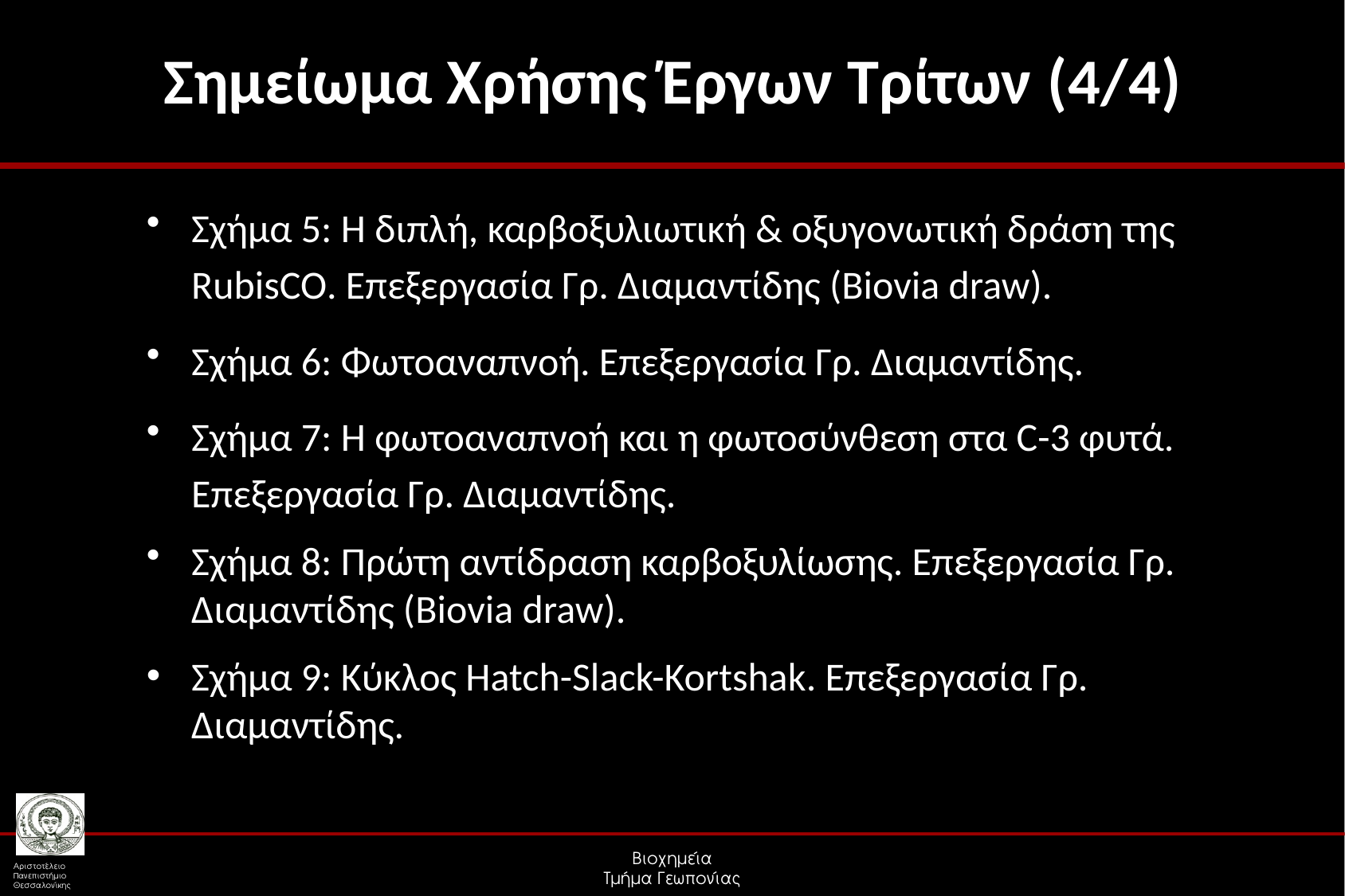

# Σημείωμα Χρήσης Έργων Τρίτων (4/4)
Σχήμα 5: Η διπλή, καρβοξυλιωτική & οξυγονωτική δράση της RubisCO. Επεξεργασία Γρ. Διαμαντίδης (Biovia draw).
Σχήμα 6: Φωτοαναπνοή. Επεξεργασία Γρ. Διαμαντίδης.
Σχήμα 7: Η φωτοαναπνοή και η φωτοσύνθεση στα C-3 φυτά. Επεξεργασία Γρ. Διαμαντίδης.
Σχήμα 8: Πρώτη αντίδραση καρβοξυλίωσης. Επεξεργασία Γρ. Διαμαντίδης (Biovia draw).
Σχήμα 9: Κύκλος Hatch-Slack-Kortshak. Επεξεργασία Γρ. Διαμαντίδης.